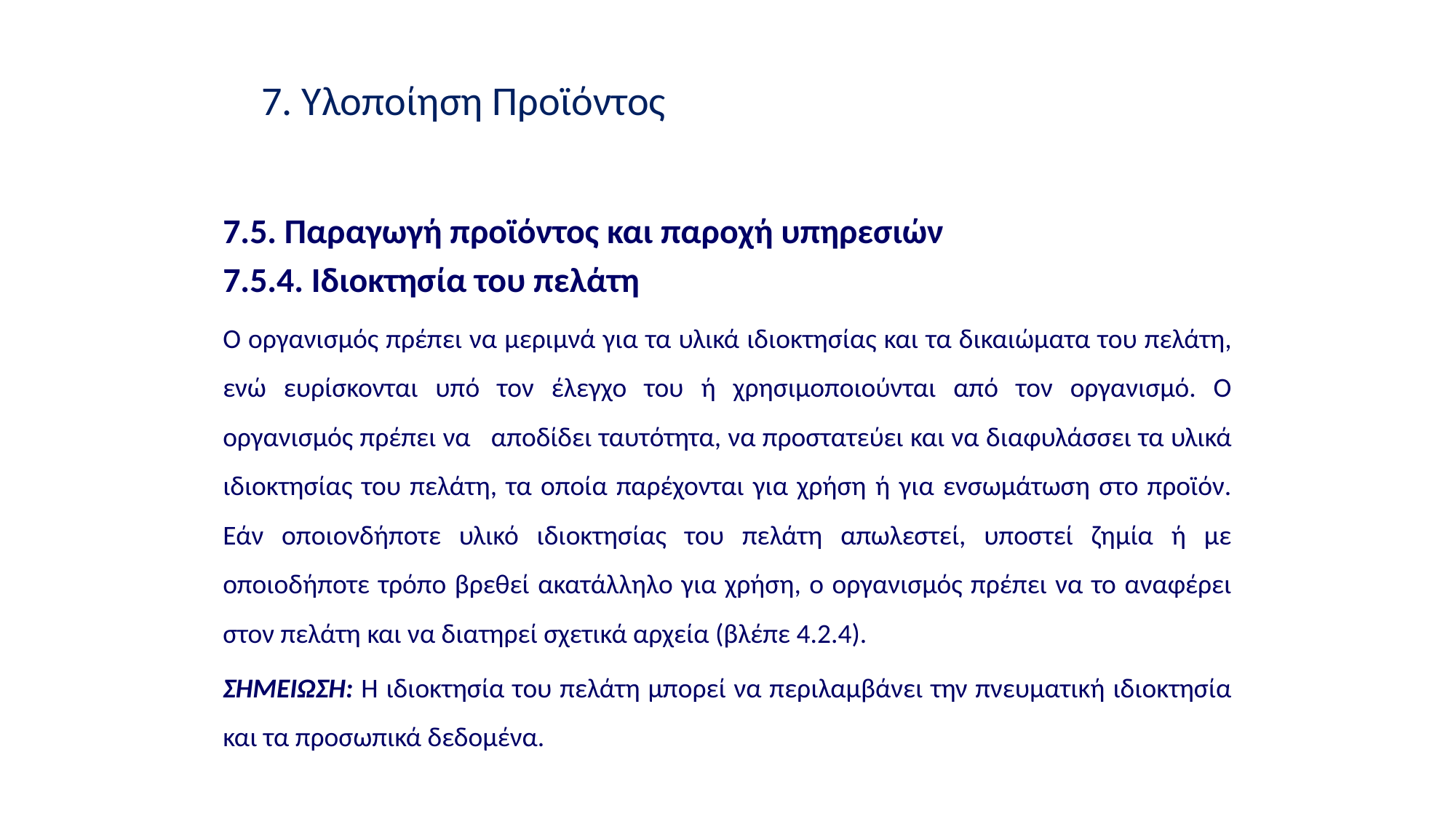

7. Υλοποίηση Προϊόντος
7.5. Παραγωγή προϊόντος και παροχή υπηρεσιών
7.5.4. Ιδιοκτησία του πελάτη
Ο οργανισμός πρέπει να μεριμνά για τα υλικά ιδιοκτησίας και τα δικαιώματα του πελάτη, ενώ ευρίσκονται υπό τον έλεγχο του ή χρησιμοποιούνται από τον οργανισμό. Ο οργανισμός πρέπει να   αποδίδει ταυτότητα, να προστατεύει και να διαφυλάσσει τα υλικά ιδιοκτησίας του πελάτη, τα οποία παρέχονται για χρήση ή για ενσωμάτωση στο προϊόν. Εάν οποιονδήποτε υλικό ιδιοκτησίας του πελάτη απωλεστεί, υποστεί ζημία ή με οποιοδήποτε τρόπο βρεθεί ακατάλληλο για χρήση, ο οργανισμός πρέπει να το αναφέρει στον πελάτη και να διατηρεί σχετικά αρχεία (βλέπε 4.2.4).
ΣΗΜΕΙΩΣΗ: Η ιδιοκτησία του πελάτη μπορεί να περιλαμβάνει την πνευματική ιδιοκτησία και τα προσωπικά δεδομένα.